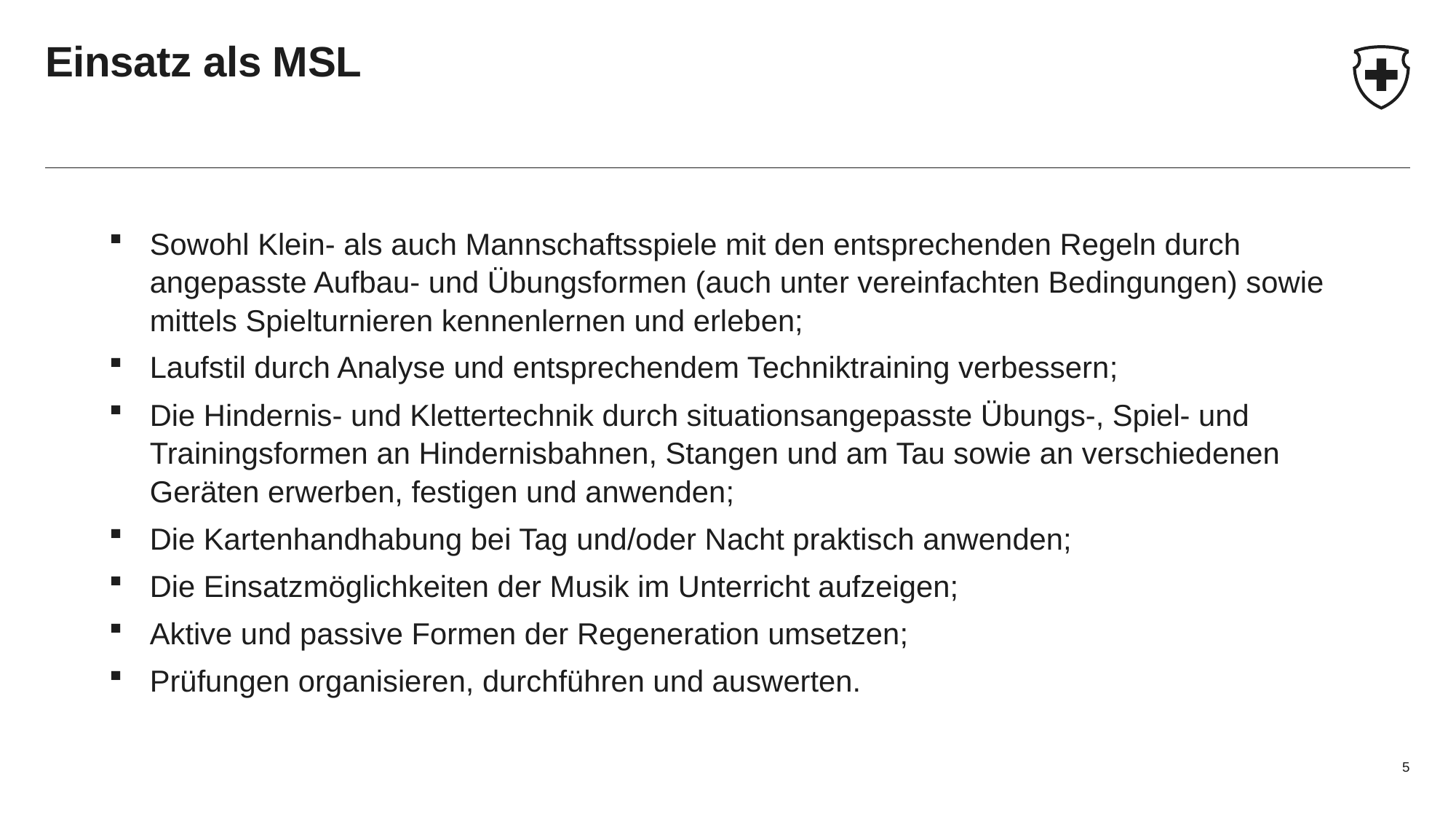

# Einsatz als MSL
Sowohl Klein- als auch Mannschaftsspiele mit den entsprechenden Regeln durch angepasste Aufbau- und Übungsformen (auch unter vereinfachten Bedingungen) sowie mittels Spielturnieren kennenlernen und erleben;
Laufstil durch Analyse und entsprechendem Techniktraining verbessern;
Die Hindernis- und Klettertechnik durch situationsangepasste Übungs-, Spiel- und Trainingsformen an Hindernisbahnen, Stangen und am Tau sowie an verschiedenen Geräten erwerben, festigen und anwenden;
Die Kartenhandhabung bei Tag und/oder Nacht praktisch anwenden;
Die Einsatzmöglichkeiten der Musik im Unterricht aufzeigen;
Aktive und passive Formen der Regeneration umsetzen;
Prüfungen organisieren, durchführen und auswerten.

5